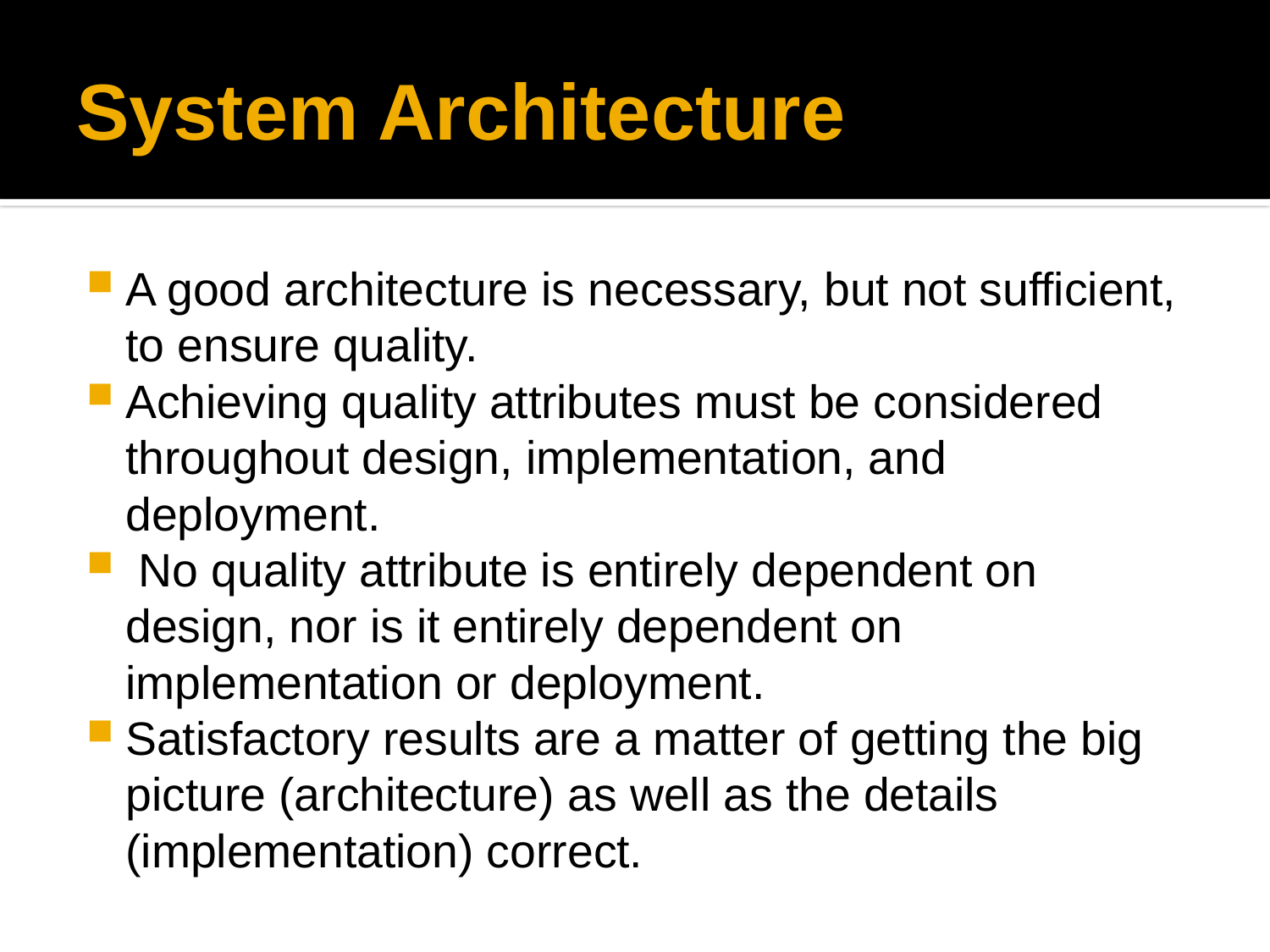

# System Architecture
A good architecture is necessary, but not sufficient, to ensure quality.
Achieving quality attributes must be considered throughout design, implementation, and deployment.
 No quality attribute is entirely dependent on design, nor is it entirely dependent on implementation or deployment.
Satisfactory results are a matter of getting the big picture (architecture) as well as the details (implementation) correct.